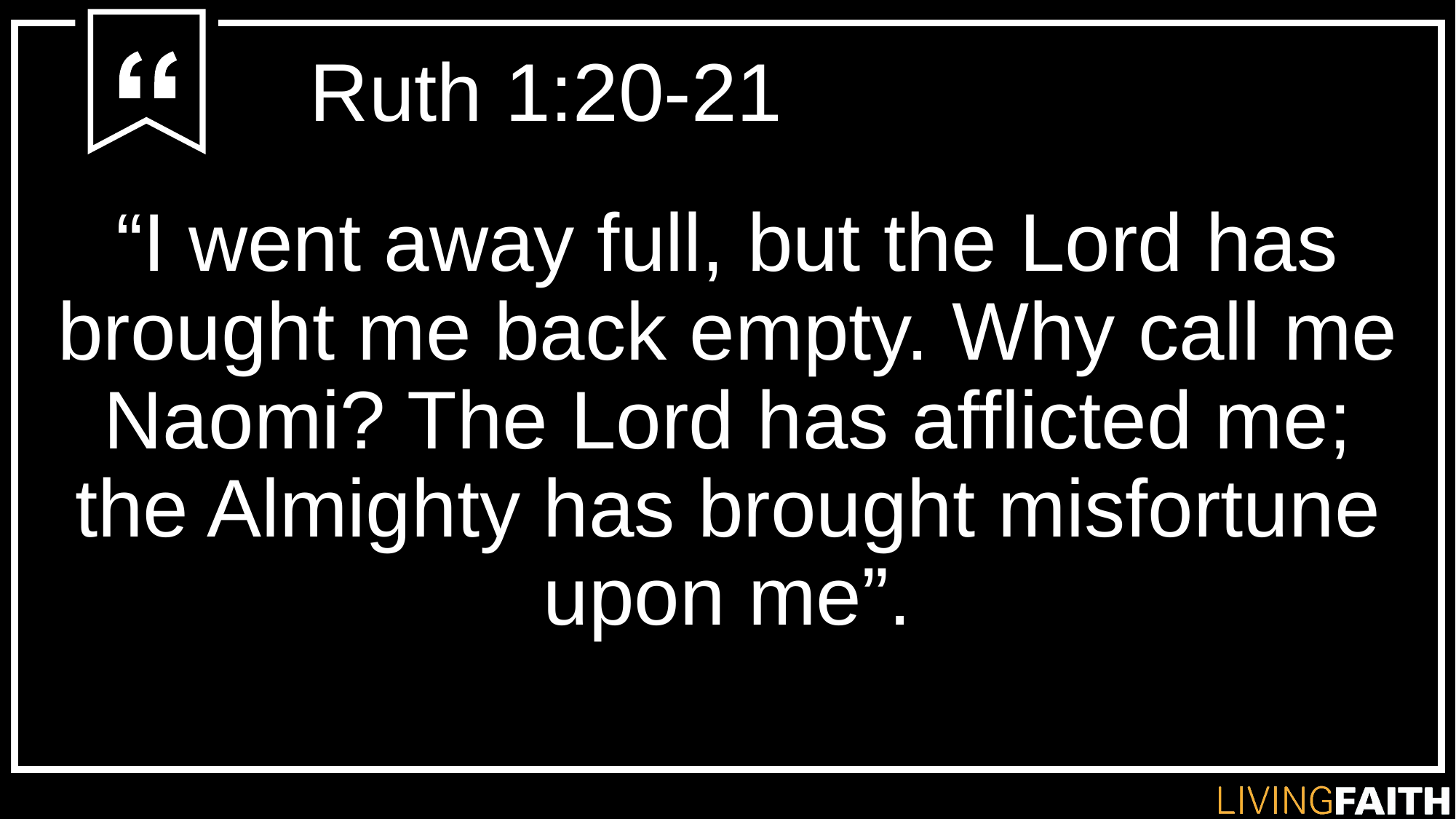

# Ruth 1:20-21
“I went away full, but the Lord has brought me back empty. Why call me Naomi? The Lord has afflicted me; the Almighty has brought misfortune upon me”.